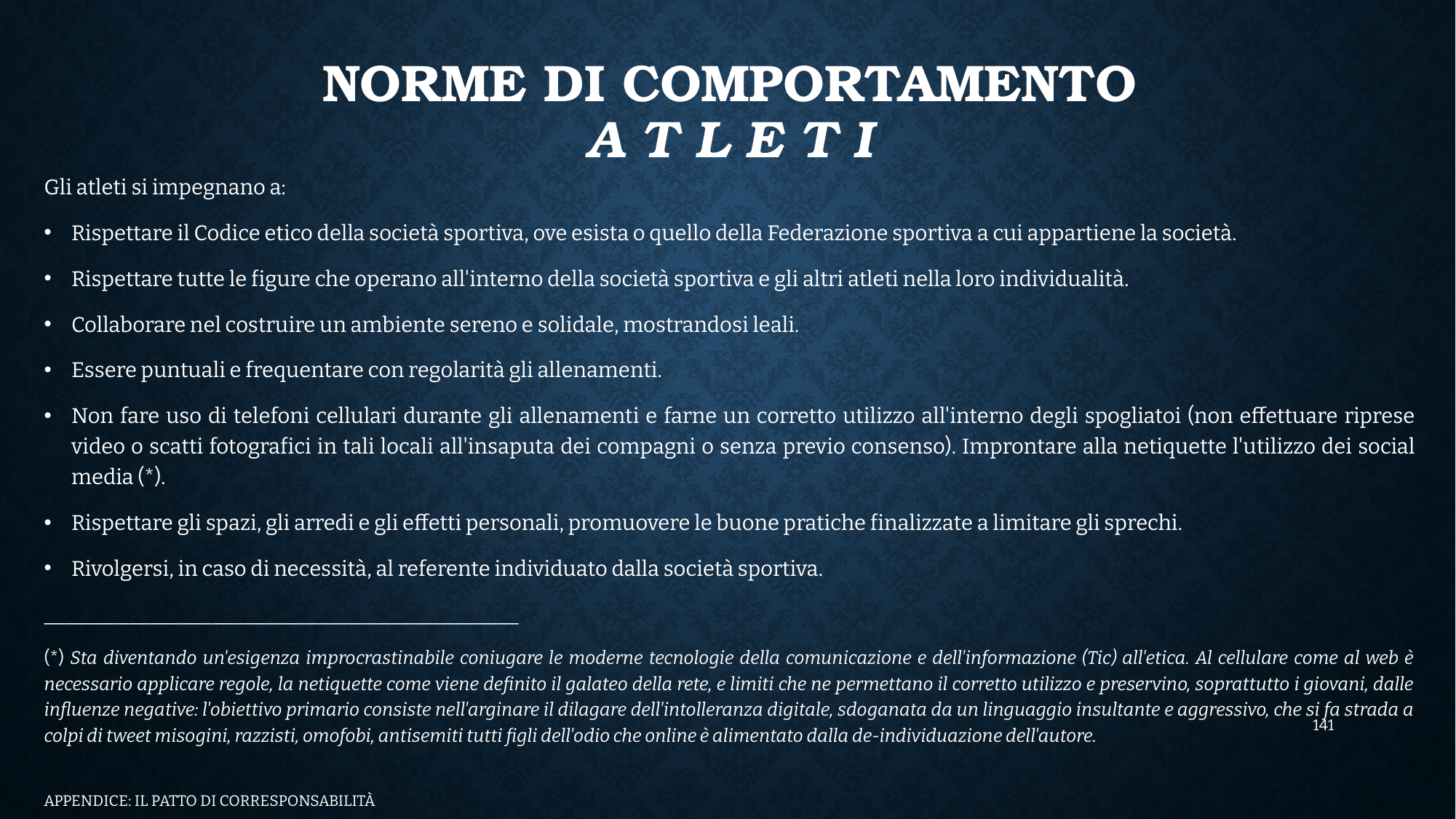

# NORME DI COMPORTAMENTO A T L E T I
Gli atleti si impegnano a:
Rispettare il Codice etico della società sportiva, ove esista o quello della Federazione sportiva a cui appartiene la società.
Rispettare tutte le figure che operano all'interno della società sportiva e gli altri atleti nella loro individualità.
Collaborare nel costruire un ambiente sereno e solidale, mostrandosi leali.
Essere puntuali e frequentare con regolarità gli allenamenti.
Non fare uso di telefoni cellulari durante gli allenamenti e farne un corretto utilizzo all'interno degli spogliatoi (non effettuare riprese video o scatti fotografici in tali locali all'insaputa dei compagni o senza previo consenso). Improntare alla netiquette l'utilizzo dei social media (*).
Rispettare gli spazi, gli arredi e gli effetti personali, promuovere le buone pratiche finalizzate a limitare gli sprechi.
Rivolgersi, in caso di necessità, al referente individuato dalla società sportiva.
_____________________________________________
(*) Sta diventando un'esigenza improcrastinabile coniugare le moderne tecnologie della comunicazione e dell'informazione (Tic) all'etica. Al cellulare come al web è necessario applicare regole, la netiquette come viene definito il galateo della rete, e limiti che ne permettano il corretto utilizzo e preservino, soprattutto i giovani, dalle influenze negative: l'obiettivo primario consiste nell'arginare il dilagare dell'intolleranza digitale, sdoganata da un linguaggio insultante e aggressivo, che si fa strada a colpi di tweet misogini, razzisti, omofobi, antisemiti tutti figli dell'odio che online è alimentato dalla de-individuazione dell'autore.

141
APPENDICE: IL PATTO DI CORRESPONSABILITÀ